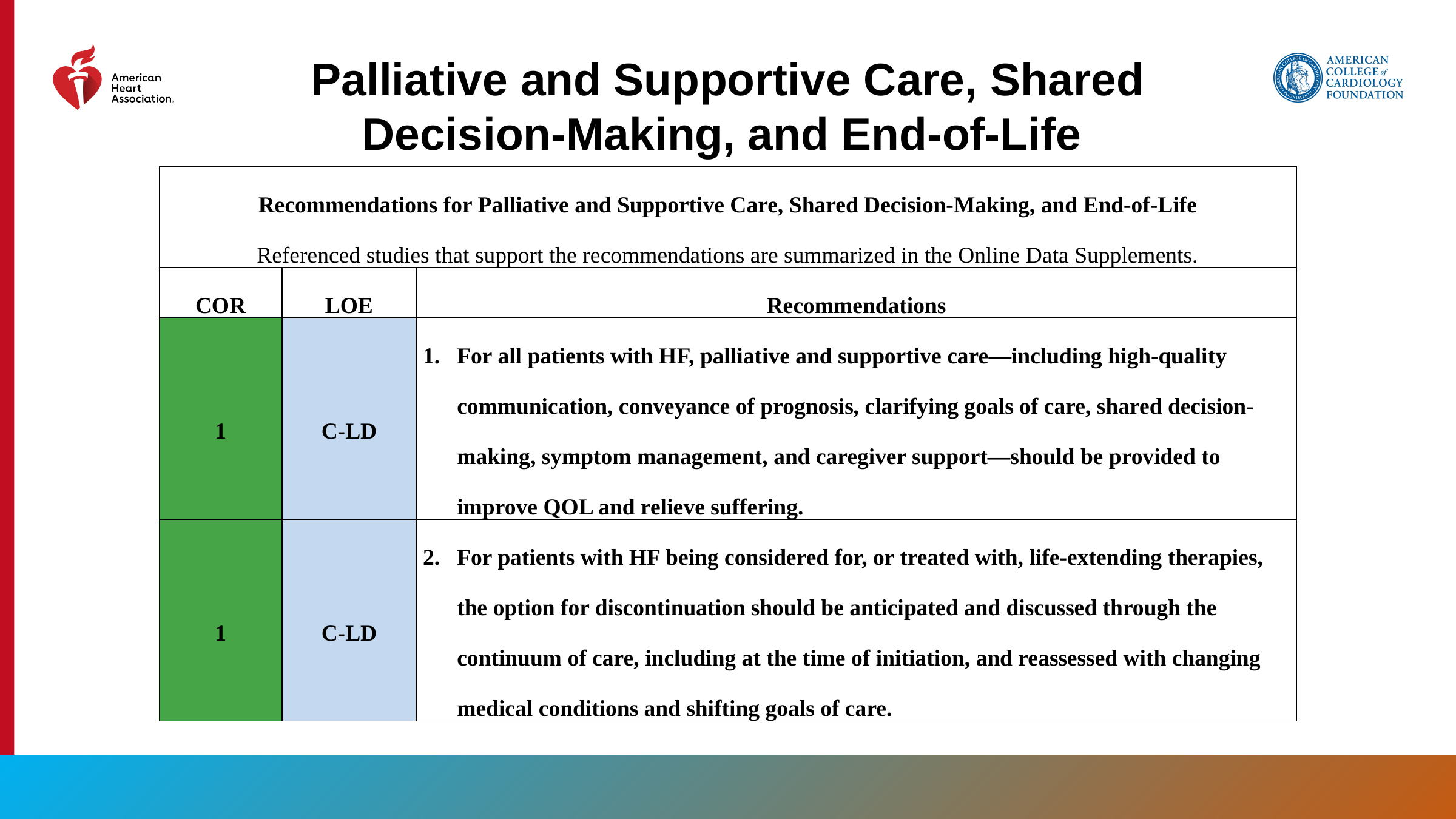

Palliative and Supportive Care, Shared Decision-Making, and End-of-Life
| Recommendations for Palliative and Supportive Care, Shared Decision-Making, and End-of-Life Referenced studies that support the recommendations are summarized in the Online Data Supplements. |  |  |
| --- | --- | --- |
| COR | LOE | Recommendations |
| 1 | C-LD | For all patients with HF, palliative and supportive care—including high-quality communication, conveyance of prognosis, clarifying goals of care, shared decision-making, symptom management, and caregiver support—should be provided to improve QOL and relieve suffering. |
| 1 | C-LD | For patients with HF being considered for, or treated with, life-extending therapies, the option for discontinuation should be anticipated and discussed through the continuum of care, including at the time of initiation, and reassessed with changing medical conditions and shifting goals of care. |
190